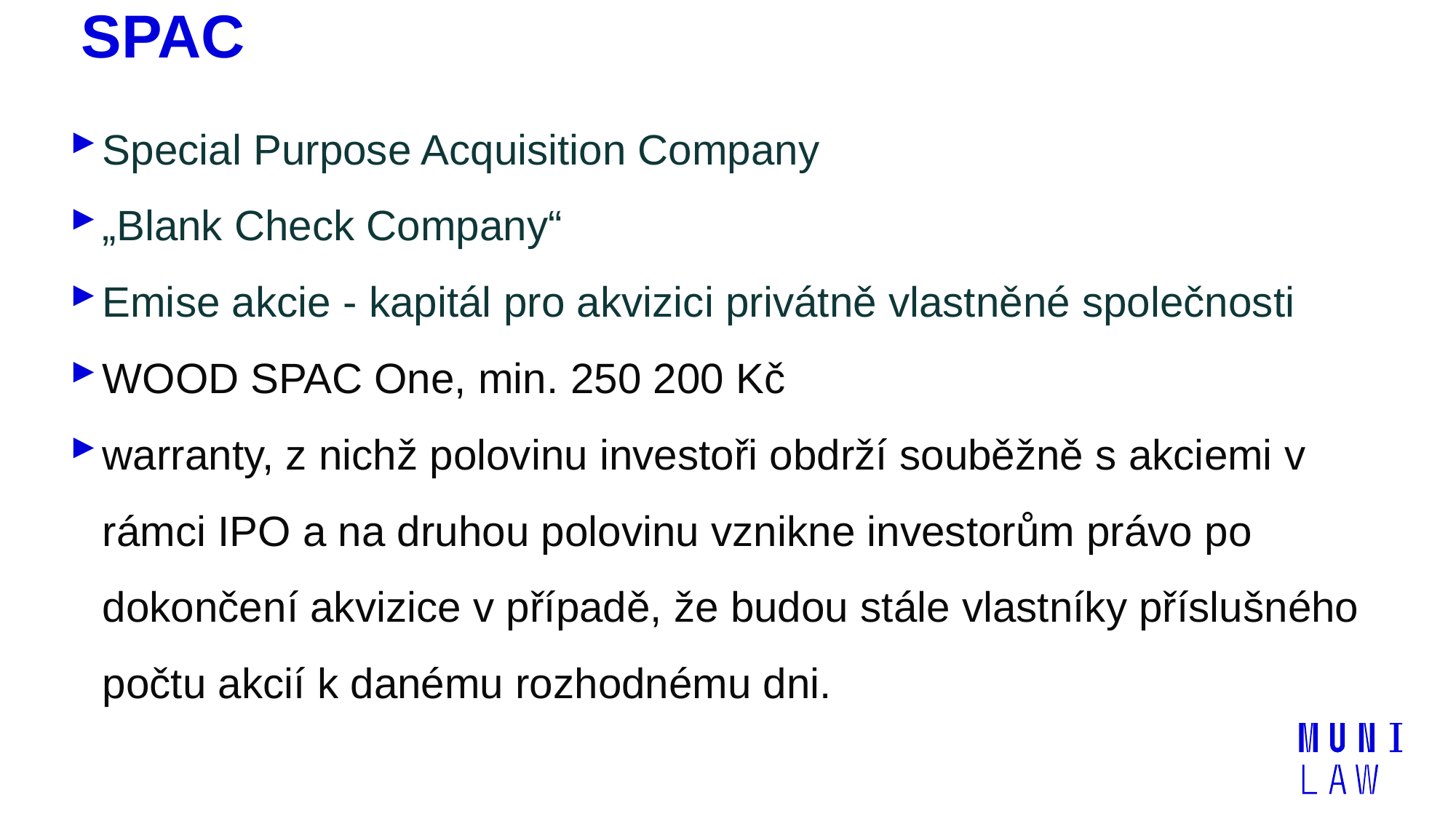

# SPAC
Special Purpose Acquisition Company
„Blank Check Company“
Emise akcie - kapitál pro akvizici privátně vlastněné společnosti
WOOD SPAC One, min. 250 200 Kč
warranty, z nichž polovinu investoři obdrží souběžně s akciemi v rámci IPO a na druhou polovinu vznikne investorům právo po dokončení akvizice v případě, že budou stále vlastníky příslušného počtu akcií k danému rozhodnému dni.